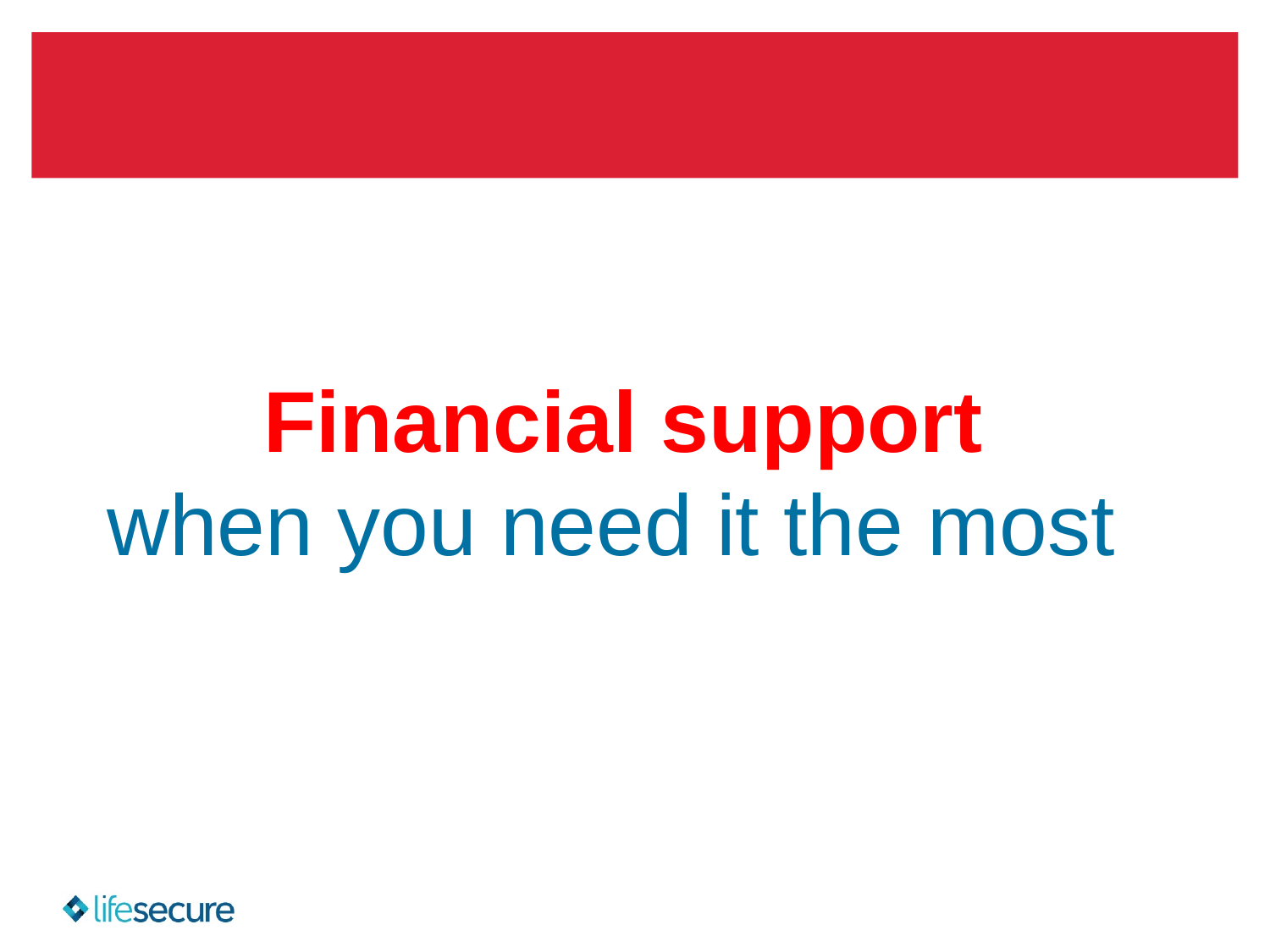

Financial support
when you need it the most